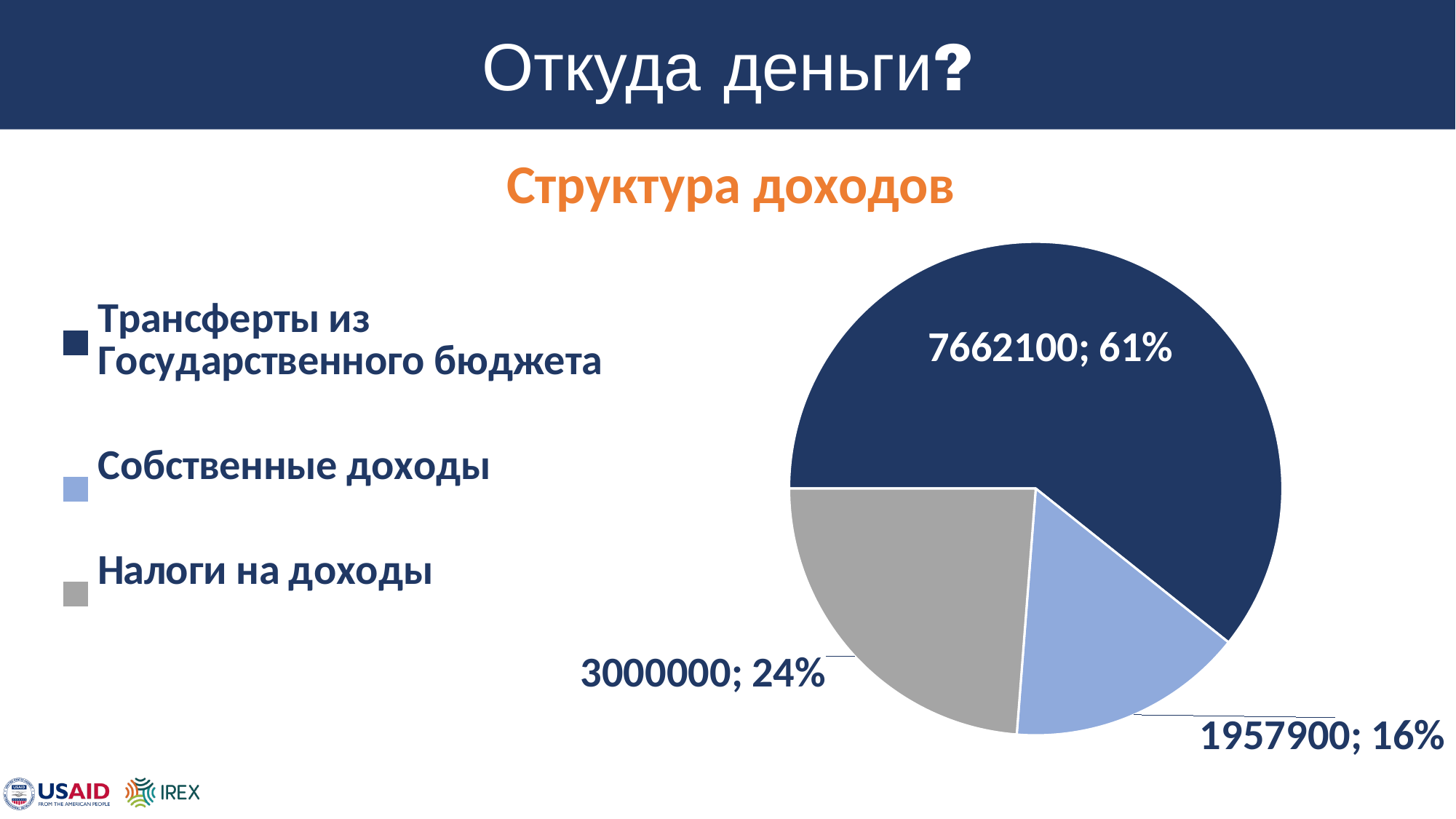

# Откуда деньги?
Структура доходов

### Chart

| Category | Column1 |
|---|---|
| Трансферты из Государственного бюджета | 7662100.0 |
| Собственные доходы | 1957900.0 |
| Налоги на доходы | 3000000.0 |